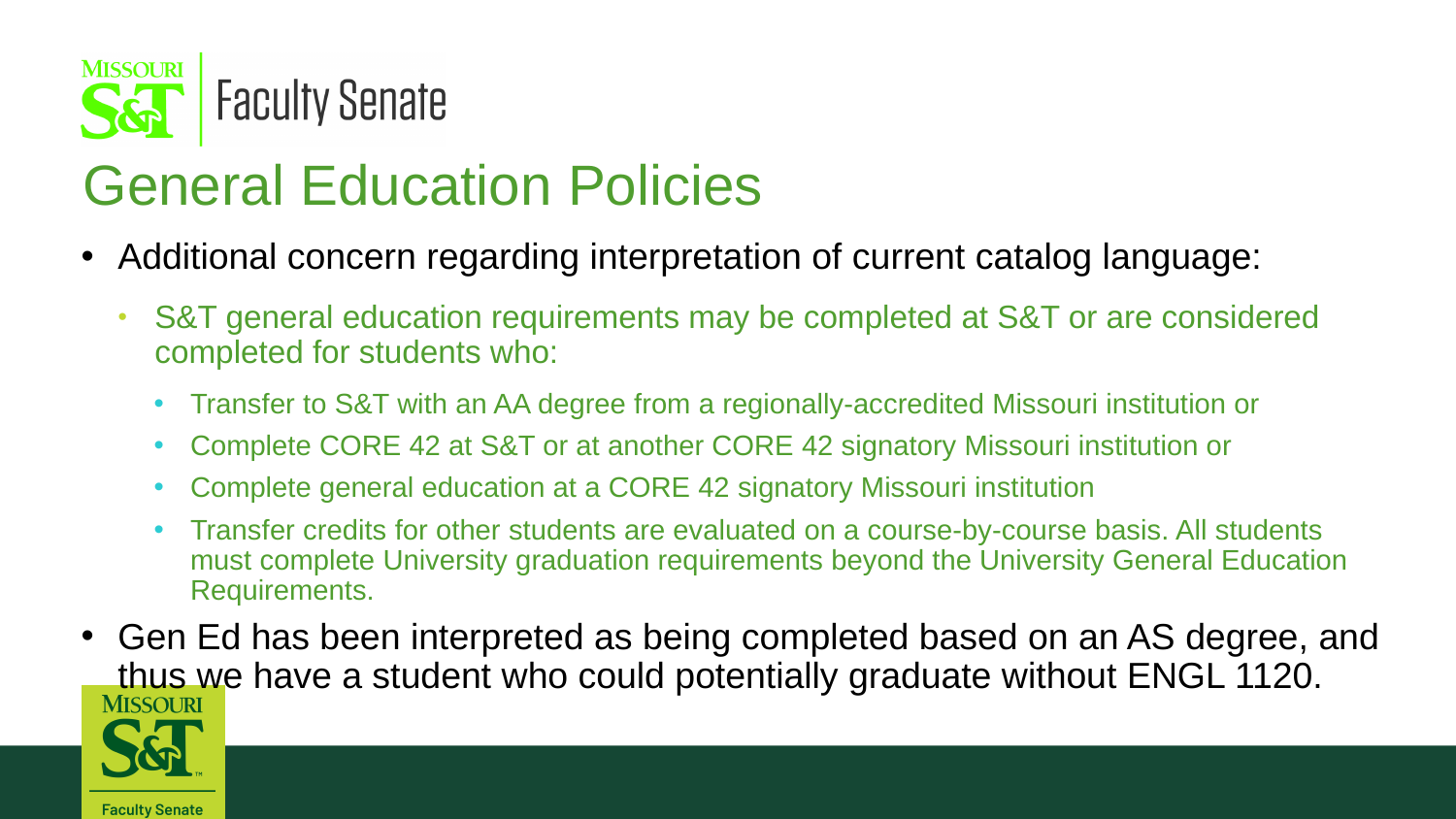

General Education Policies
Additional concern regarding interpretation of current catalog language:
S&T general education requirements may be completed at S&T or are considered completed for students who:
Transfer to S&T with an AA degree from a regionally-accredited Missouri institution or
Complete CORE 42 at S&T or at another CORE 42 signatory Missouri institution or
Complete general education at a CORE 42 signatory Missouri institution
Transfer credits for other students are evaluated on a course-by-course basis. All students must complete University graduation requirements beyond the University General Education Requirements.
Gen Ed has been interpreted as being completed based on an AS degree, and thus we have a student who could potentially graduate without ENGL 1120.